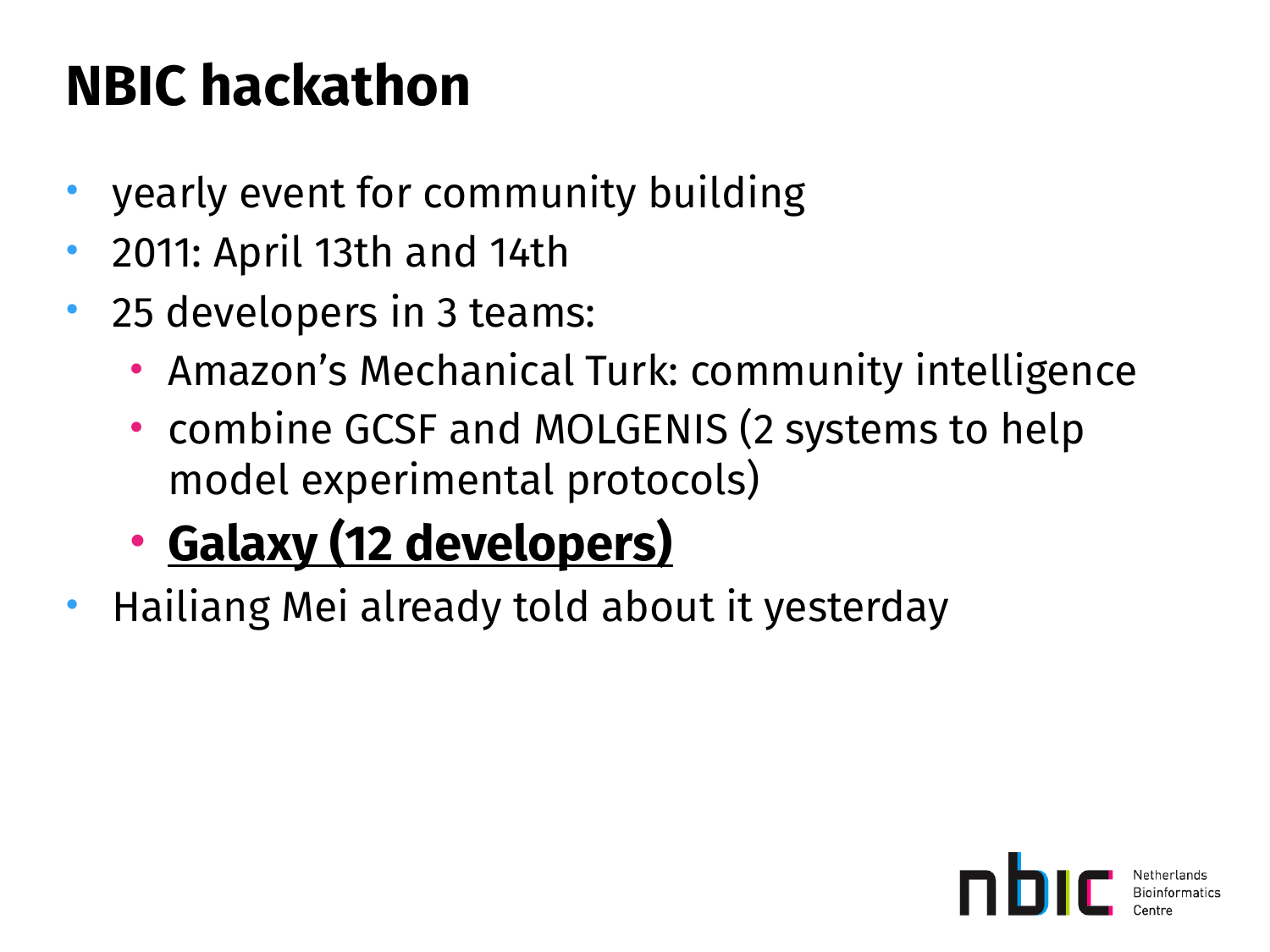

NBIC hackathon
yearly event for community building
2011: April 13th and 14th
25 developers in 3 teams:
Amazon’s Mechanical Turk: community intelligence
combine GCSF and MOLGENIS (2 systems to help model experimental protocols)
Galaxy (12 developers)
Hailiang Mei already told about it yesterday